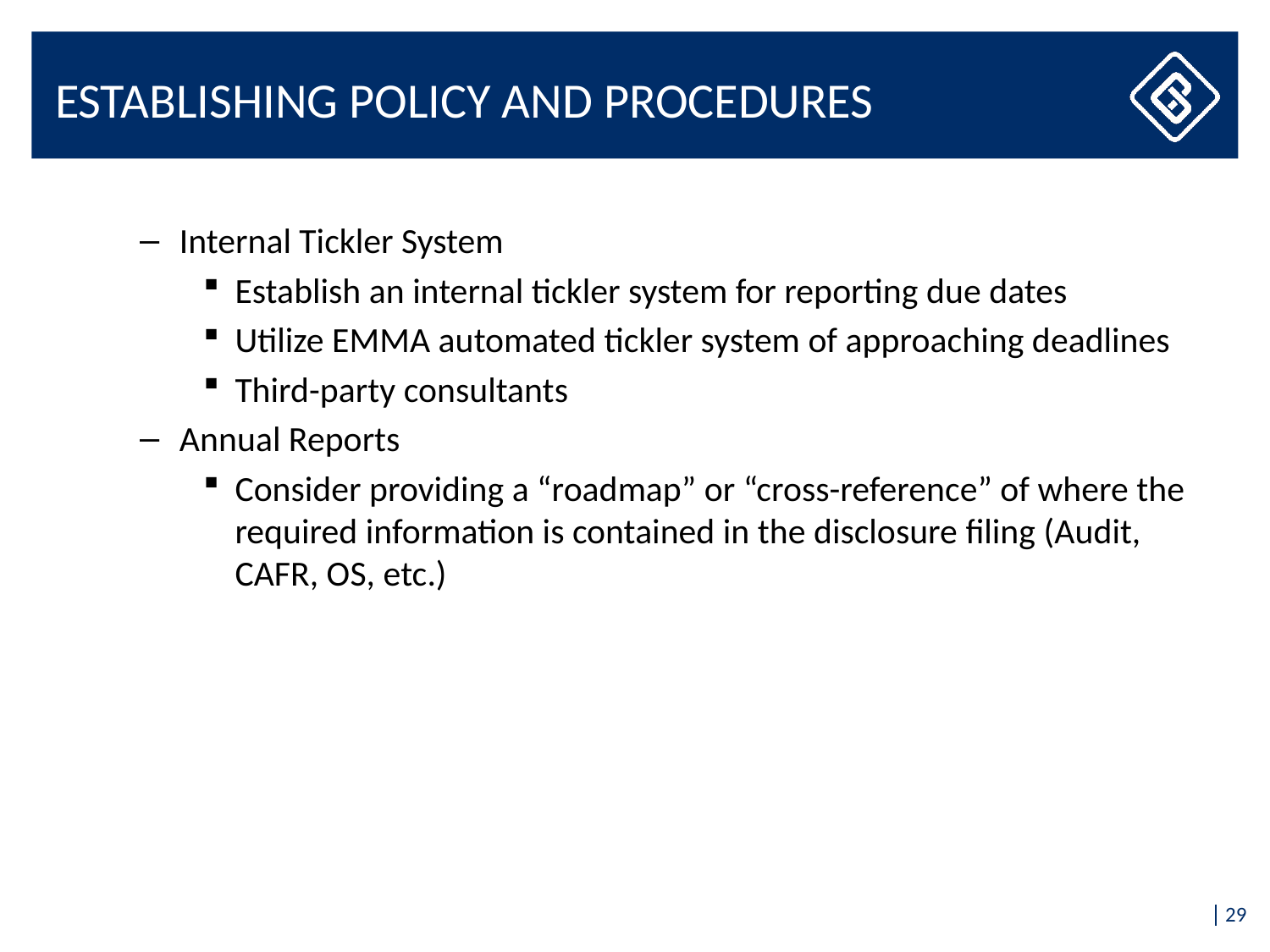

# Establishing Policy and Procedures
Internal Tickler System
Establish an internal tickler system for reporting due dates
Utilize EMMA automated tickler system of approaching deadlines
Third-party consultants
Annual Reports
Consider providing a “roadmap” or “cross-reference” of where the required information is contained in the disclosure filing (Audit, CAFR, OS, etc.)

29